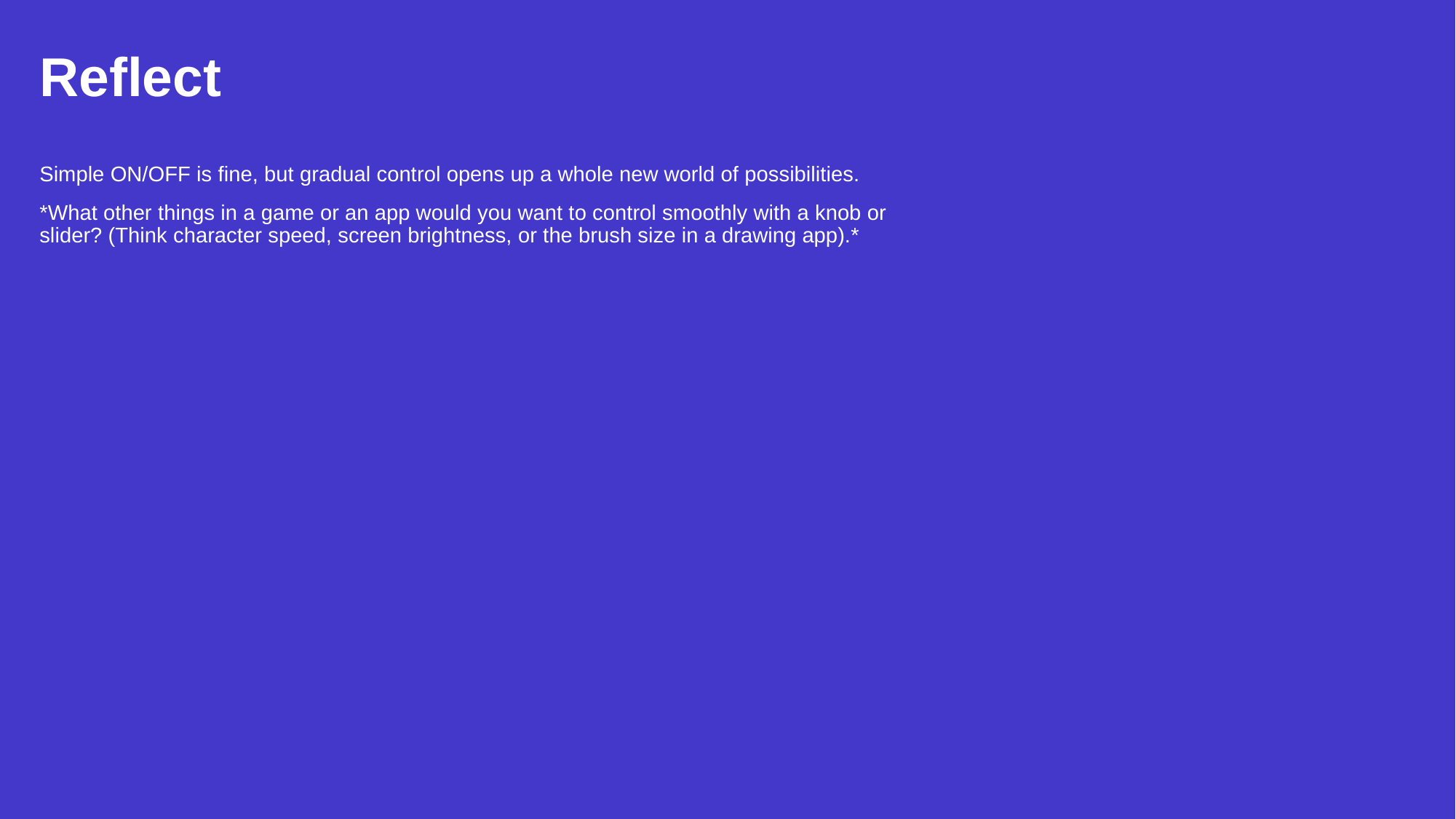

# Reflect
Simple ON/OFF is fine, but gradual control opens up a whole new world of possibilities.
*What other things in a game or an app would you want to control smoothly with a knob or slider? (Think character speed, screen brightness, or the brush size in a drawing app).*